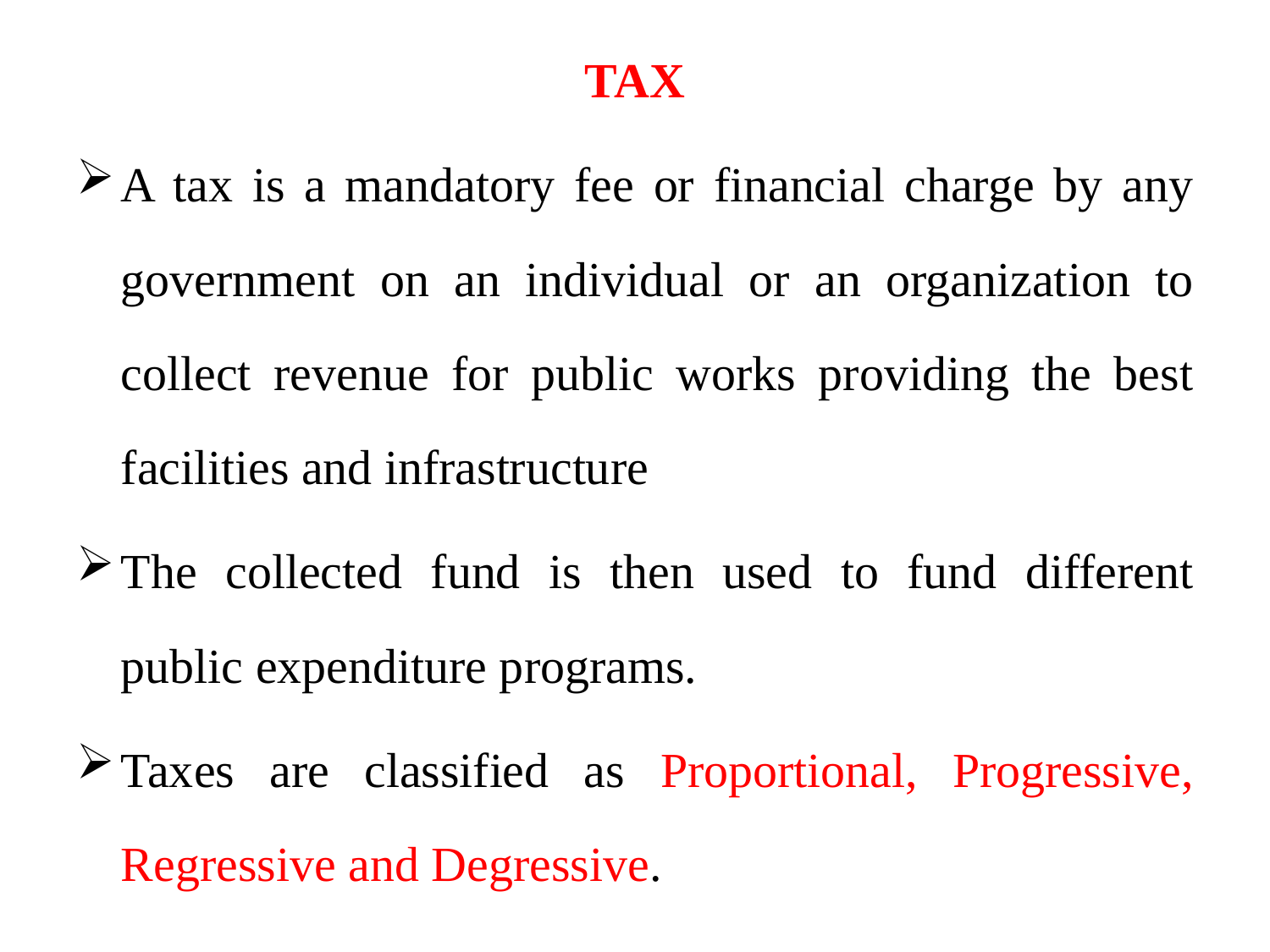

TAX
A tax is a mandatory fee or financial charge by any government on an individual or an organization to collect revenue for public works providing the best facilities and infrastructure
The collected fund is then used to fund different public expenditure programs.
Taxes are classified as Proportional, Progressive, Regressive and Degressive.